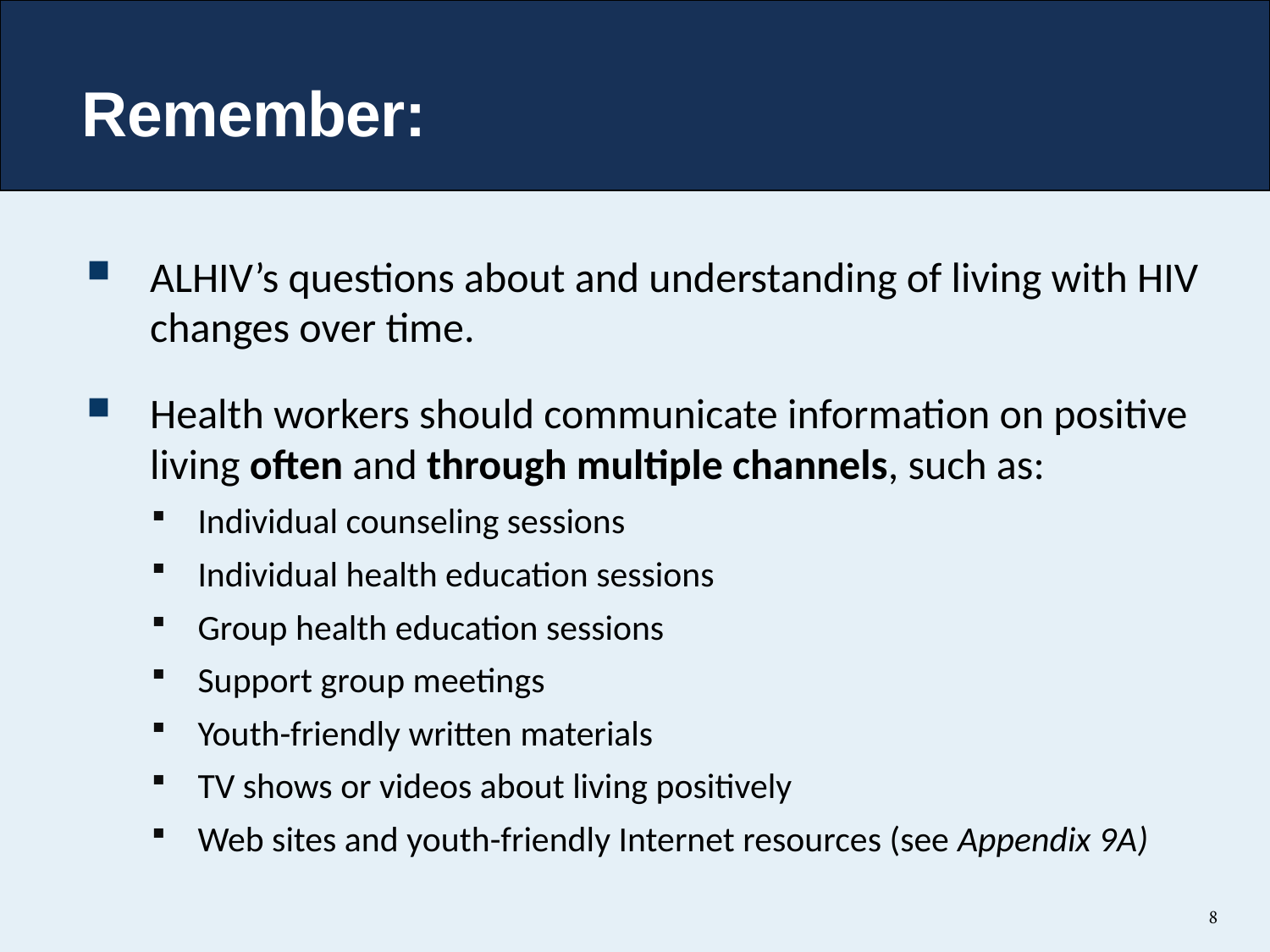

# Remember:
ALHIV’s questions about and understanding of living with HIV changes over time.
Health workers should communicate information on positive living often and through multiple channels, such as:
Individual counseling sessions
Individual health education sessions
Group health education sessions
Support group meetings
Youth-friendly written materials
TV shows or videos about living positively
Web sites and youth-friendly Internet resources (see Appendix 9A)
8